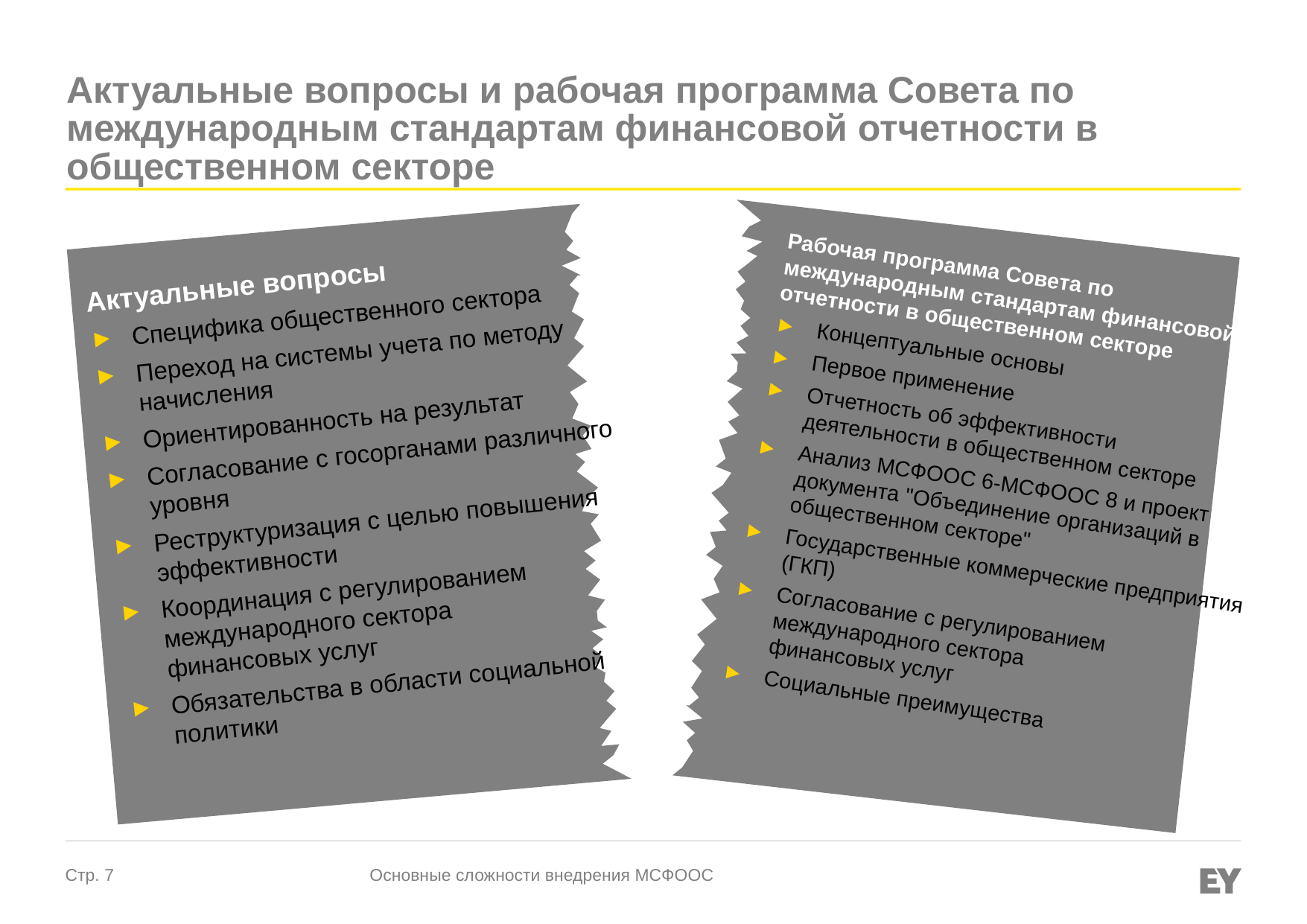

# Актуальные вопросы и рабочая программа Совета по международным стандартам финансовой отчетности в общественном секторе

Актуальные вопросы
Специфика общественного сектора
Переход на системы учета по методу начисления
Ориентированность на результат
Согласование с госорганами различного
уровня
Реструктуризация с целью повышения эффективности
Координация с регулированием международного сектора
финансовых услуг
Обязательства в области социальной политики
Рабочая программа Совета по
международным стандартам финансовой
отчетности в общественном секторе
Концептуальные основы
Первое применение
Отчетность об эффективности
деятельности в общественном секторе
Анализ МСФООС 6-МСФООС 8 и проект документа "Объединение организаций в общественном секторе"
Государственные коммерческие предприятия (ГКП)
Согласование с регулированием
международного сектора
финансовых услуг
Социальные преимущества
Основные сложности внедрения МСФООС